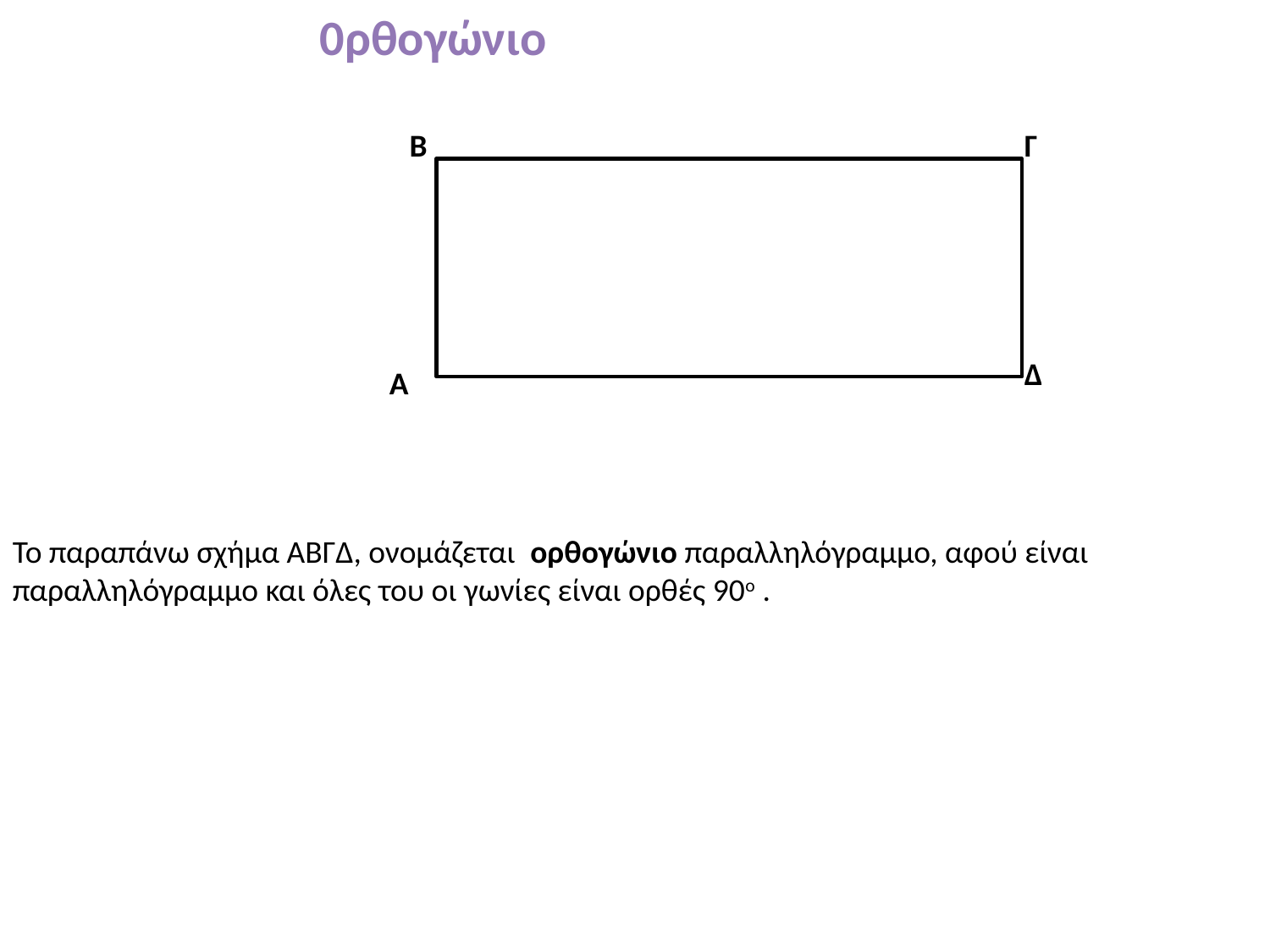

0ρθογώνιο
Β
Γ

Δ
Α
Το παραπάνω σχήμα ΑΒΓΔ, ονομάζεται  ορθογώνιο παραλληλόγραμμο, αφού είναι παραλληλόγραμμο και όλες του οι γωνίες είναι ορθές 90ο .